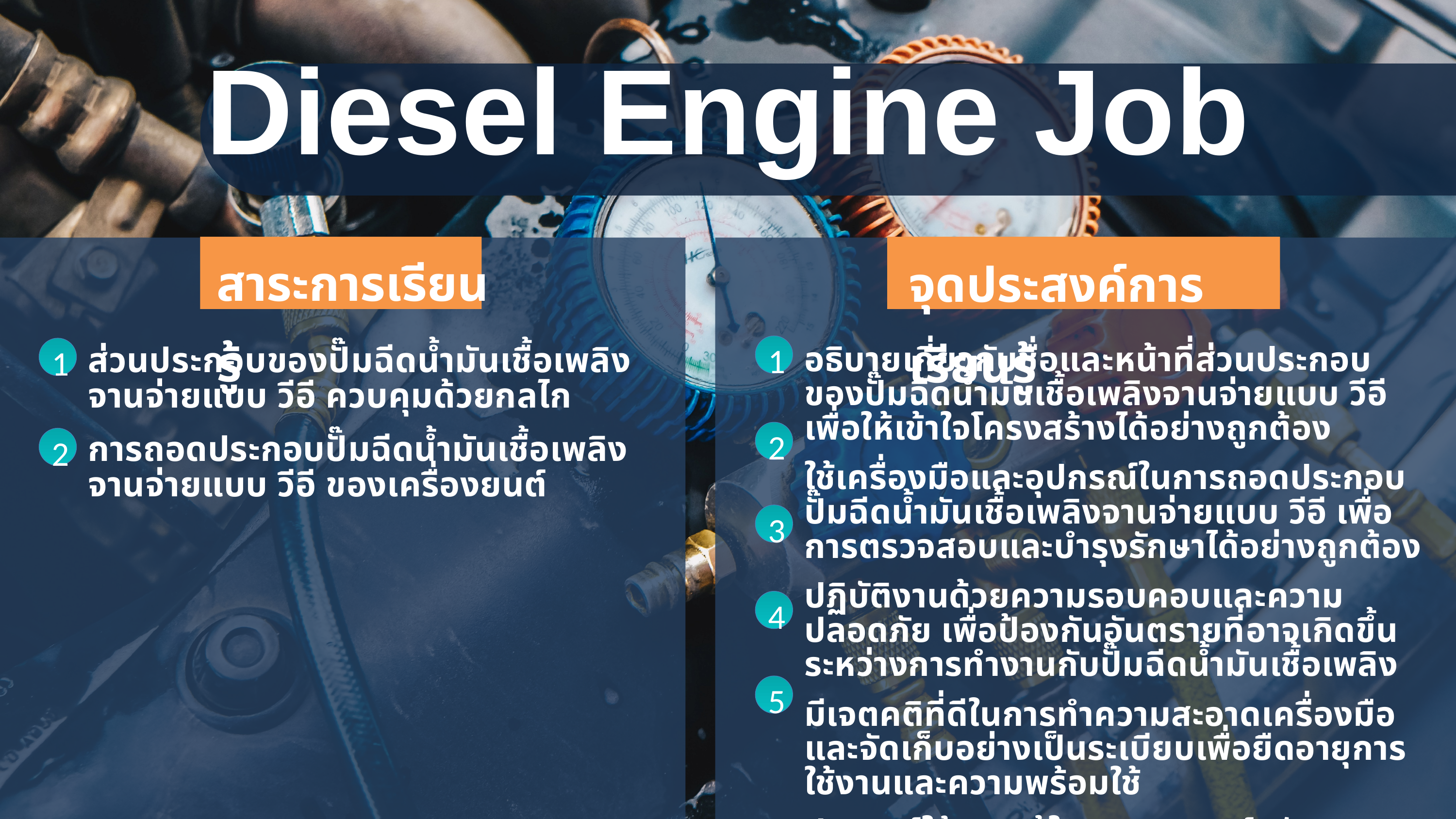

Marketer Personality Development
PERSONALITY DEVELOPMENT
199370025

Diesel Engine Job

สาระการเรียนรู้

จุดประสงค์การเรียนรู้

1
อธิบายเกี่ยวกับชื่อและหน้าที่ส่วนประกอบของปั๊มฉีดน้ำมันเชื้อเพลิงจานจ่ายแบบ วีอี เพื่อให้เข้าใจโครงสร้างได้อย่างถูกต้อง
ใช้เครื่องมือและอุปกรณ์ในการถอดประกอบปั๊มฉีดน้ำมันเชื้อเพลิงจานจ่ายแบบ วีอี เพื่อการตรวจสอบและบำรุงรักษาได้อย่างถูกต้อง
ปฏิบัติงานด้วยความรอบคอบและความปลอดภัย เพื่อป้องกันอันตรายที่อาจเกิดขึ้นระหว่างการทำงานกับปั๊มฉีดน้ำมันเชื้อเพลิง
มีเจตคติที่ดีในการทำความสะอาดเครื่องมือและจัดเก็บอย่างเป็นระเบียบเพื่อยืดอายุการใช้งานและความพร้อมใช้
ประยุกต์ใช้ความรู้ในการวิเคราะห์หลักการทำงานส่วนประกอบ
ต่าง ๆ ของปั๊มฉีดน้ำมันเชื้อเพลิงจานจ่ายแบบ วีอี เพื่อการแก้ไขปัญหาได้อย่างมีประสิทธิภาพ
2
3
4
5
1
ส่วนประกอบของปั๊มฉีดนํ้ามันเชื้อเพลิงจานจ่ายแบบ วีอี ควบคุมด้วยกลไก
การถอดประกอบปั๊มฉีดน้ำมันเชื้อเพลิงจานจ่ายแบบ วีอี ของเครื่องยนต์
2

Marketer Personality Development